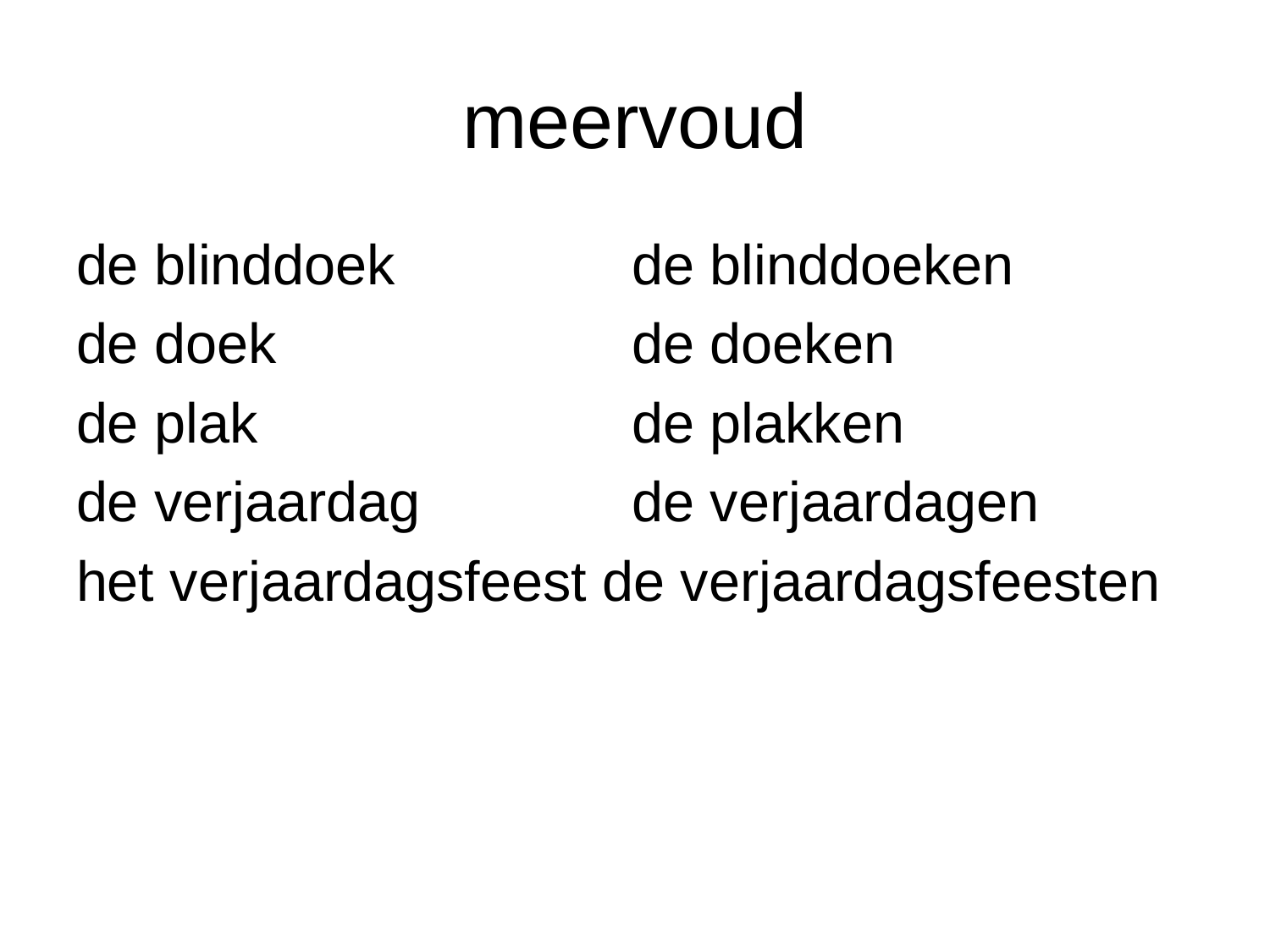

# meervoud
de blinddoek		de blinddoeken
de doek			de doeken
de plak			de plakken
de verjaardag		de verjaardagen
het verjaardagsfeest de verjaardagsfeesten